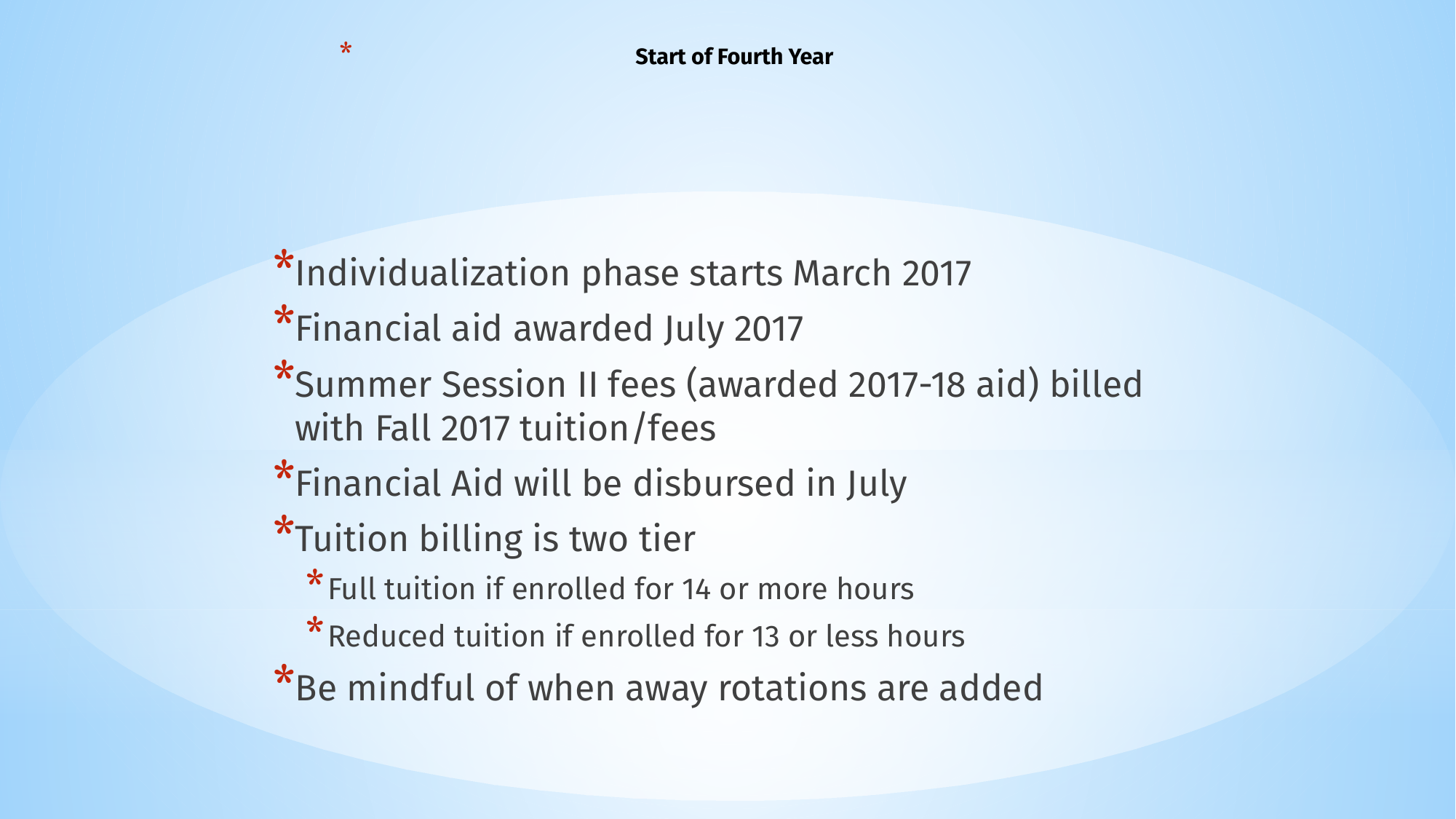

# Start of Fourth Year

Individualization phase starts March 2017
Financial aid awarded July 2017
Summer Session II fees (awarded 2017-18 aid) billed with Fall 2017 tuition/fees
Financial Aid will be disbursed in July
Tuition billing is two tier
Full tuition if enrolled for 14 or more hours
Reduced tuition if enrolled for 13 or less hours
Be mindful of when away rotations are added